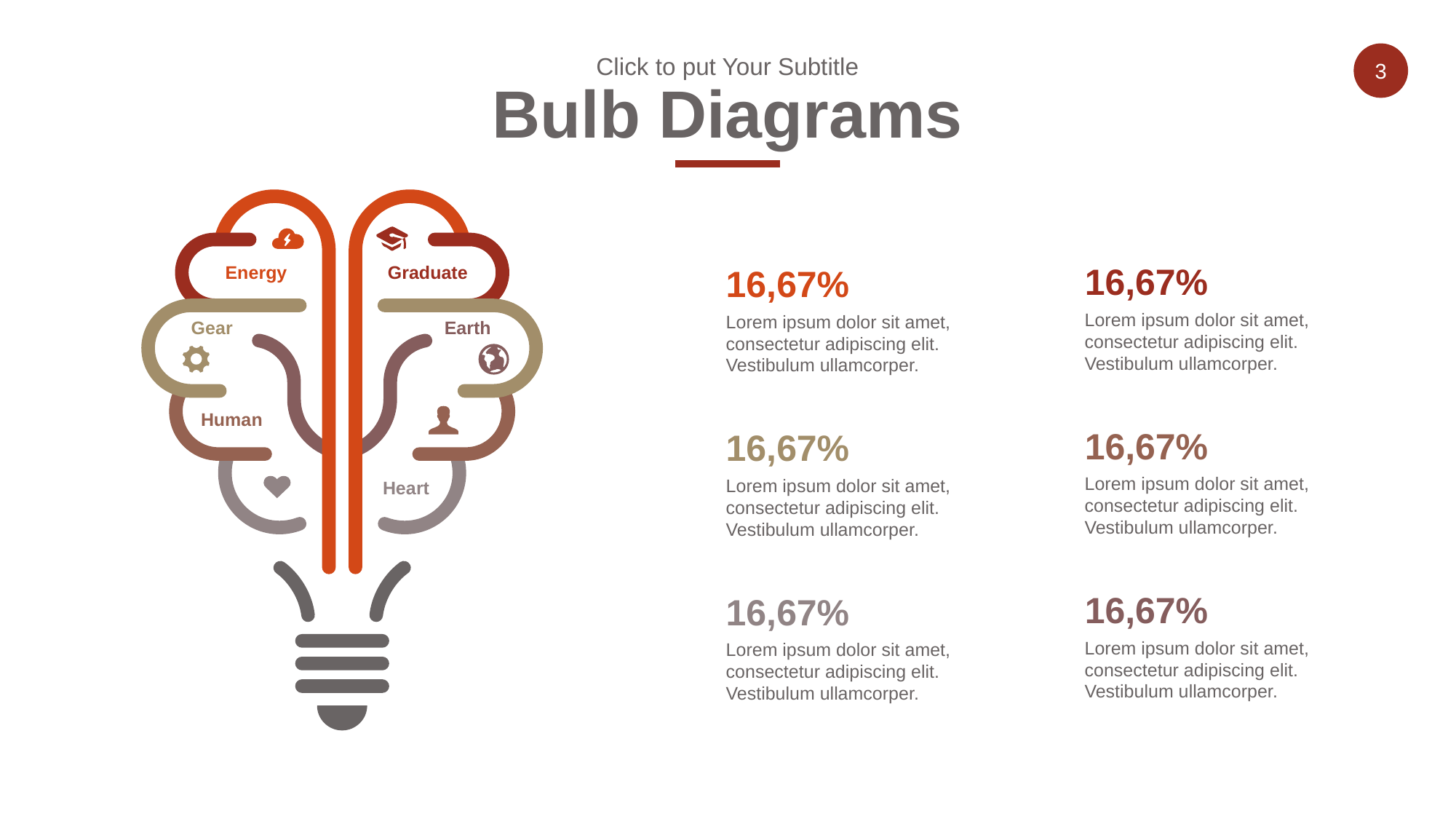

Click to put Your Subtitle
Bulb Diagrams

Energy
Graduate

Gear
Earth

Human

Heart

16,67%
16,67%
Lorem ipsum dolor sit amet, consectetur adipiscing elit. Vestibulum ullamcorper.
Lorem ipsum dolor sit amet, consectetur adipiscing elit. Vestibulum ullamcorper.
16,67%
16,67%
Lorem ipsum dolor sit amet, consectetur adipiscing elit. Vestibulum ullamcorper.
Lorem ipsum dolor sit amet, consectetur adipiscing elit. Vestibulum ullamcorper.
16,67%
16,67%
Lorem ipsum dolor sit amet, consectetur adipiscing elit. Vestibulum ullamcorper.
Lorem ipsum dolor sit amet, consectetur adipiscing elit. Vestibulum ullamcorper.